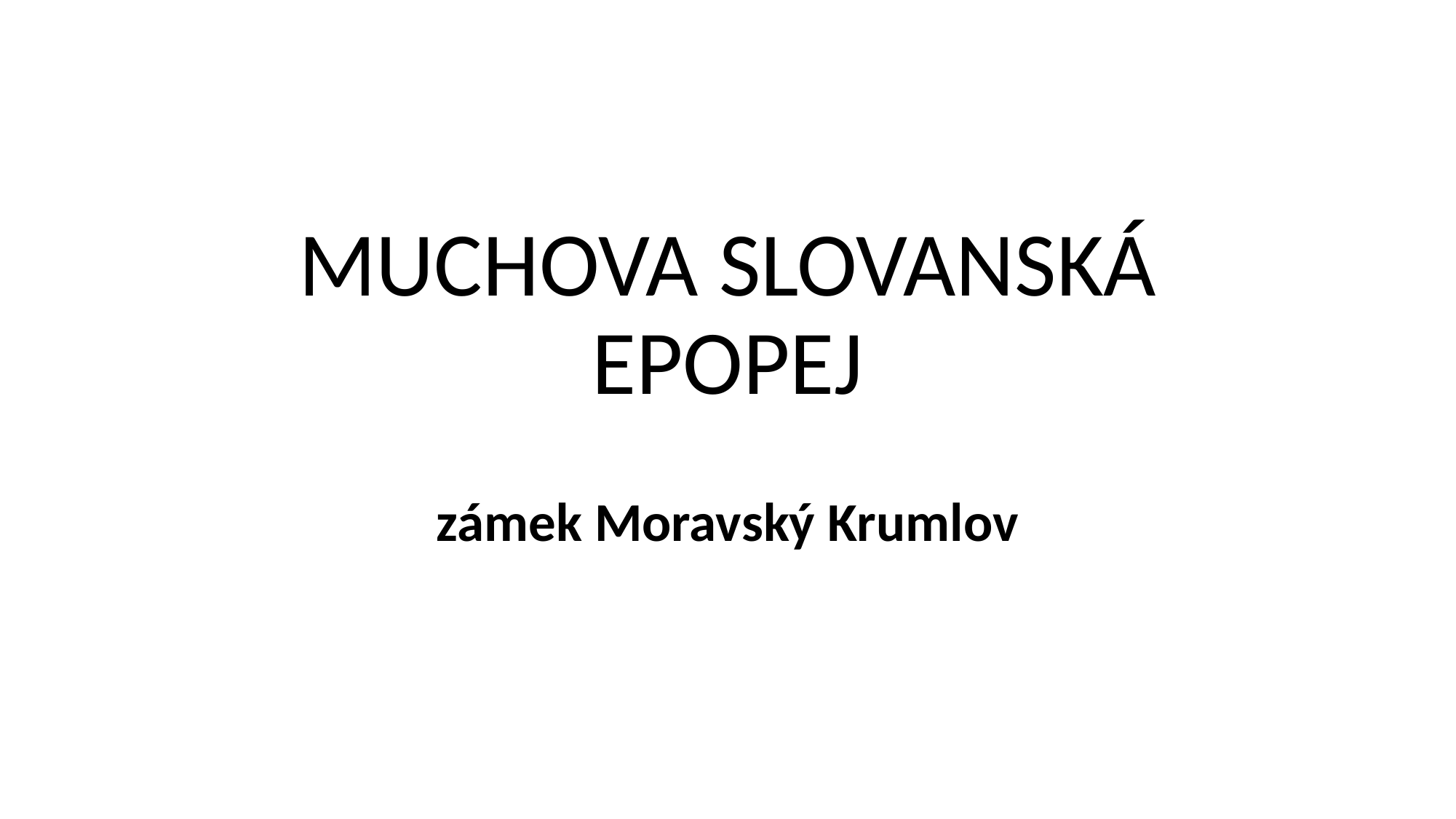

# MUCHOVA SLOVANSKÁ EPOPEJ

zámek Moravský Krumlov